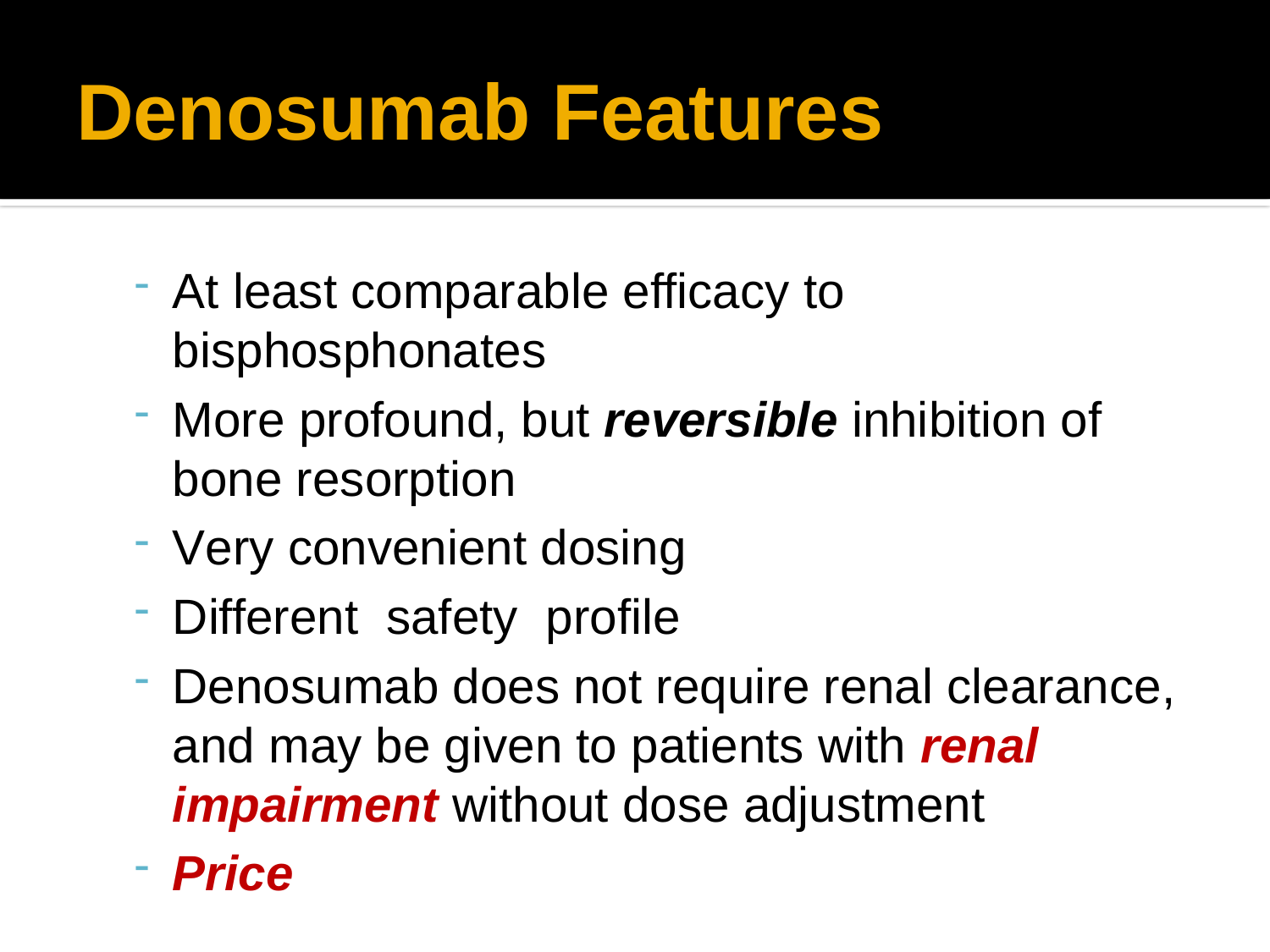

# Denosumab Features
At least comparable efficacy to bisphosphonates
More profound, but reversible inhibition of bone resorption
Very convenient dosing
Different  safety  profile
Denosumab does not require renal clearance, and may be given to patients with renal impairment without dose adjustment
Price